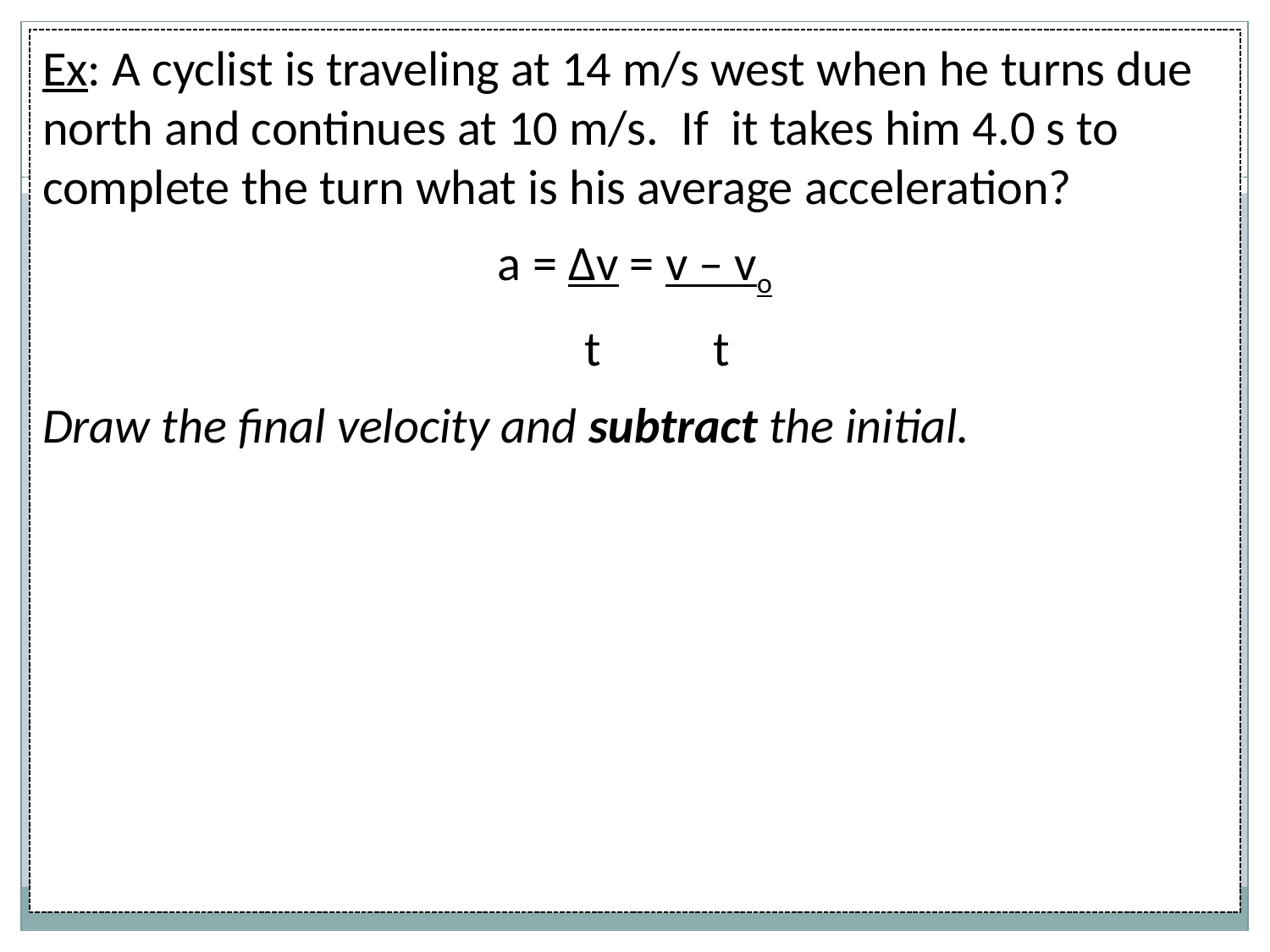

Ex: A cyclist is traveling at 14 m/s west when he turns due north and continues at 10 m/s.  If  it takes him 4.0 s to complete the turn what is his average acceleration?
a = Δv = v – vo
    t          t
Draw the final velocity and subtract the initial.